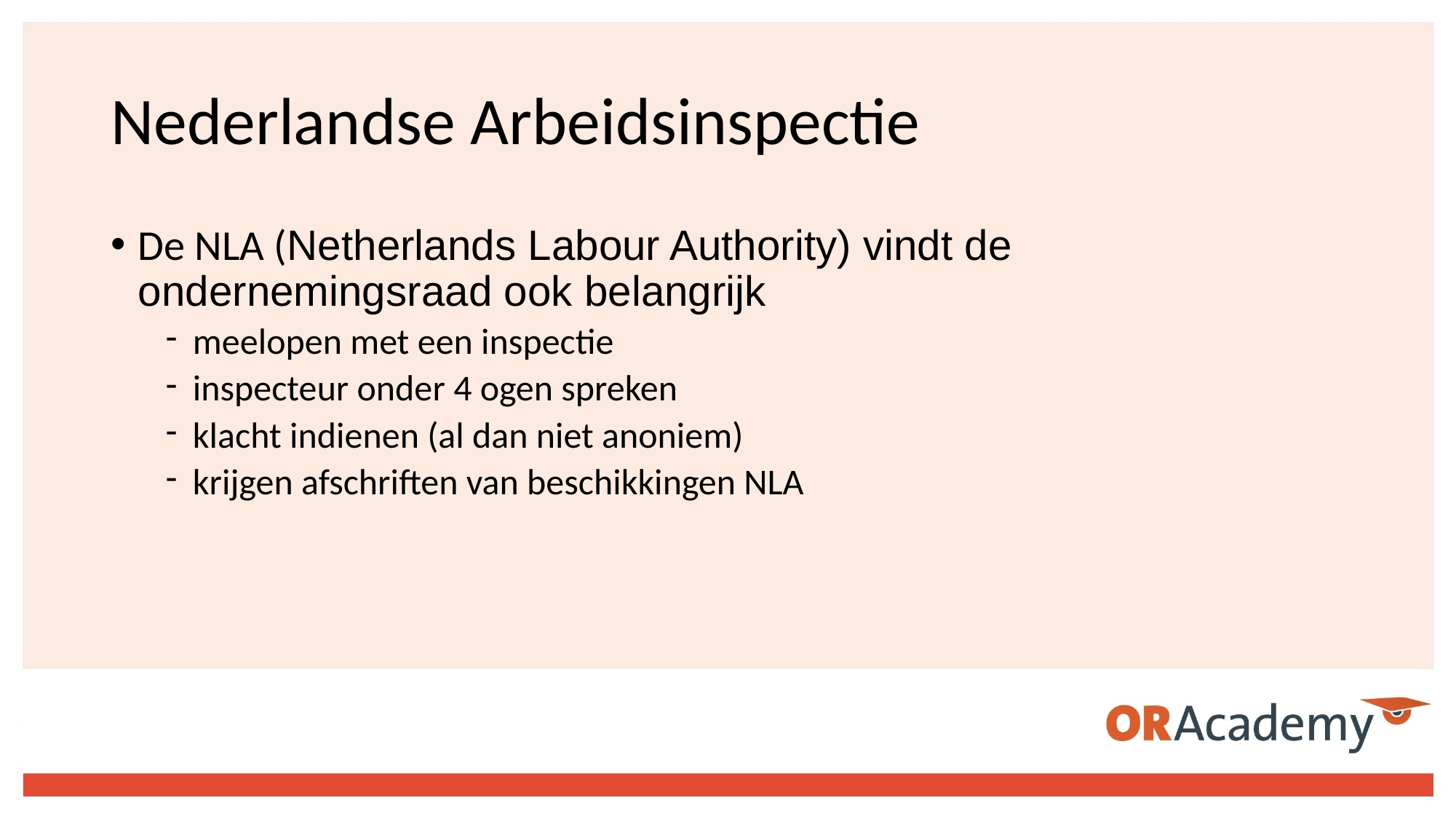

# Nederlandse Arbeidsinspectie
De NLA (Netherlands Labour Authority) vindt de ondernemingsraad ook belangrijk
meelopen met een inspectie
inspecteur onder 4 ogen spreken
klacht indienen (al dan niet anoniem)
krijgen afschriften van beschikkingen NLA